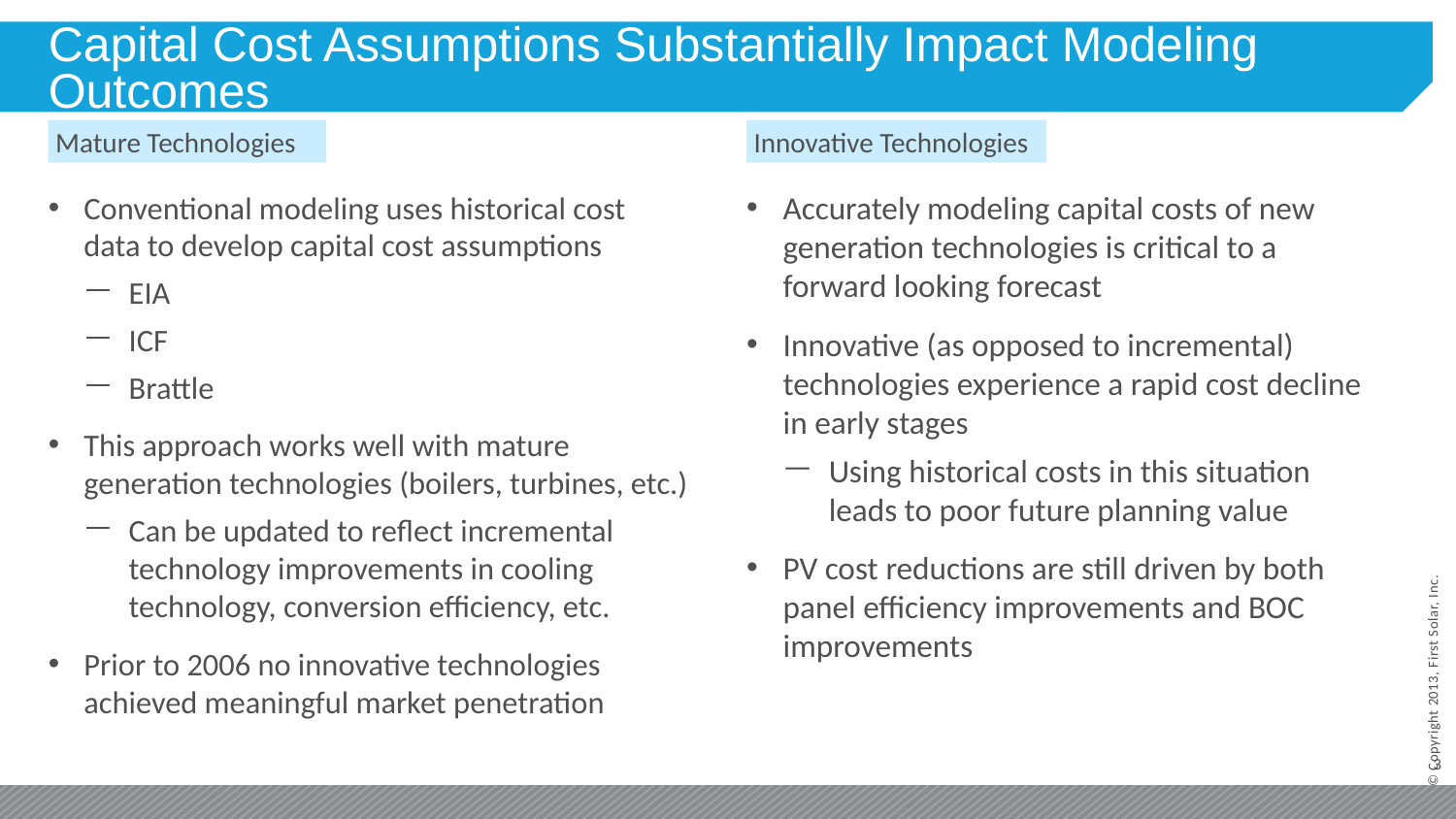

# Capital Cost Assumptions Substantially Impact Modeling Outcomes
Mature Technologies
Innovative Technologies
Conventional modeling uses historical cost data to develop capital cost assumptions
EIA
ICF
Brattle
This approach works well with mature generation technologies (boilers, turbines, etc.)
Can be updated to reflect incremental technology improvements in cooling technology, conversion efficiency, etc.
Prior to 2006 no innovative technologies achieved meaningful market penetration

Accurately modeling capital costs of new generation technologies is critical to a forward looking forecast
Innovative (as opposed to incremental) technologies experience a rapid cost decline in early stages
Using historical costs in this situation leads to poor future planning value
PV cost reductions are still driven by both panel efficiency improvements and BOC improvements